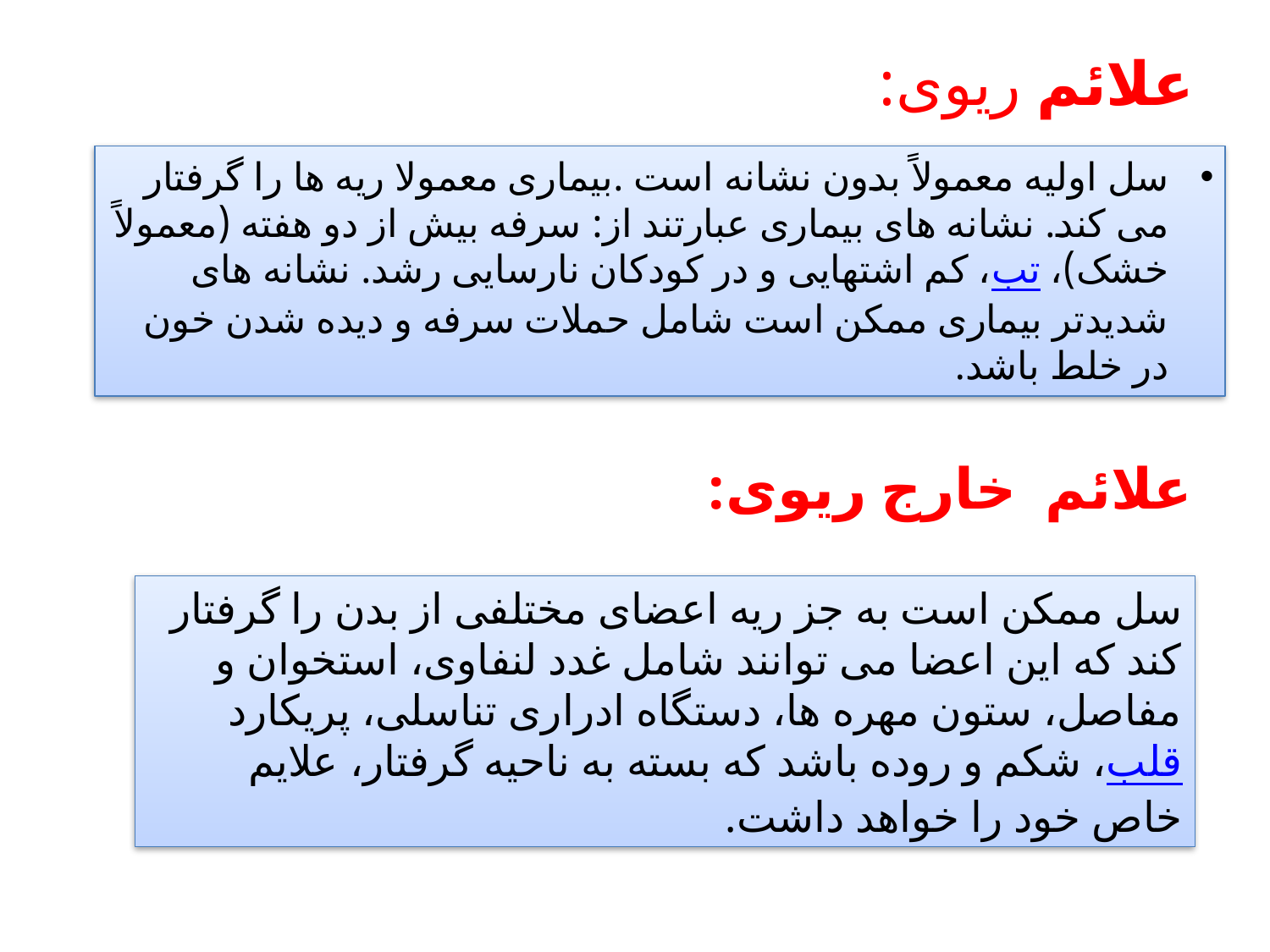

# علائم ریوی:
سل اولیه معمولاً بدون نشانه است .بیماری معمولا ریه ها را گرفتار می کند. نشانه های بیماری عبارتند از: سرفه بیش از دو هفته (معمولاً خشک)، تب، کم اشتهایی و در کودکان نارسایی رشد. نشانه های شدیدتر بیماری ممکن است شامل حملات سرفه و دیده شدن خون در خلط باشد.
علائم  خارج ریوی:
سل ممکن است به جز ریه اعضای مختلفی از بدن را گرفتار کند که این اعضا می توانند شامل غدد لنفاوی، استخوان و مفاصل، ستون مهره ها، دستگاه ادراری تناسلی، پریکارد قلب، شکم و روده باشد که بسته به ناحیه گرفتار، علایم خاص خود را خواهد داشت.